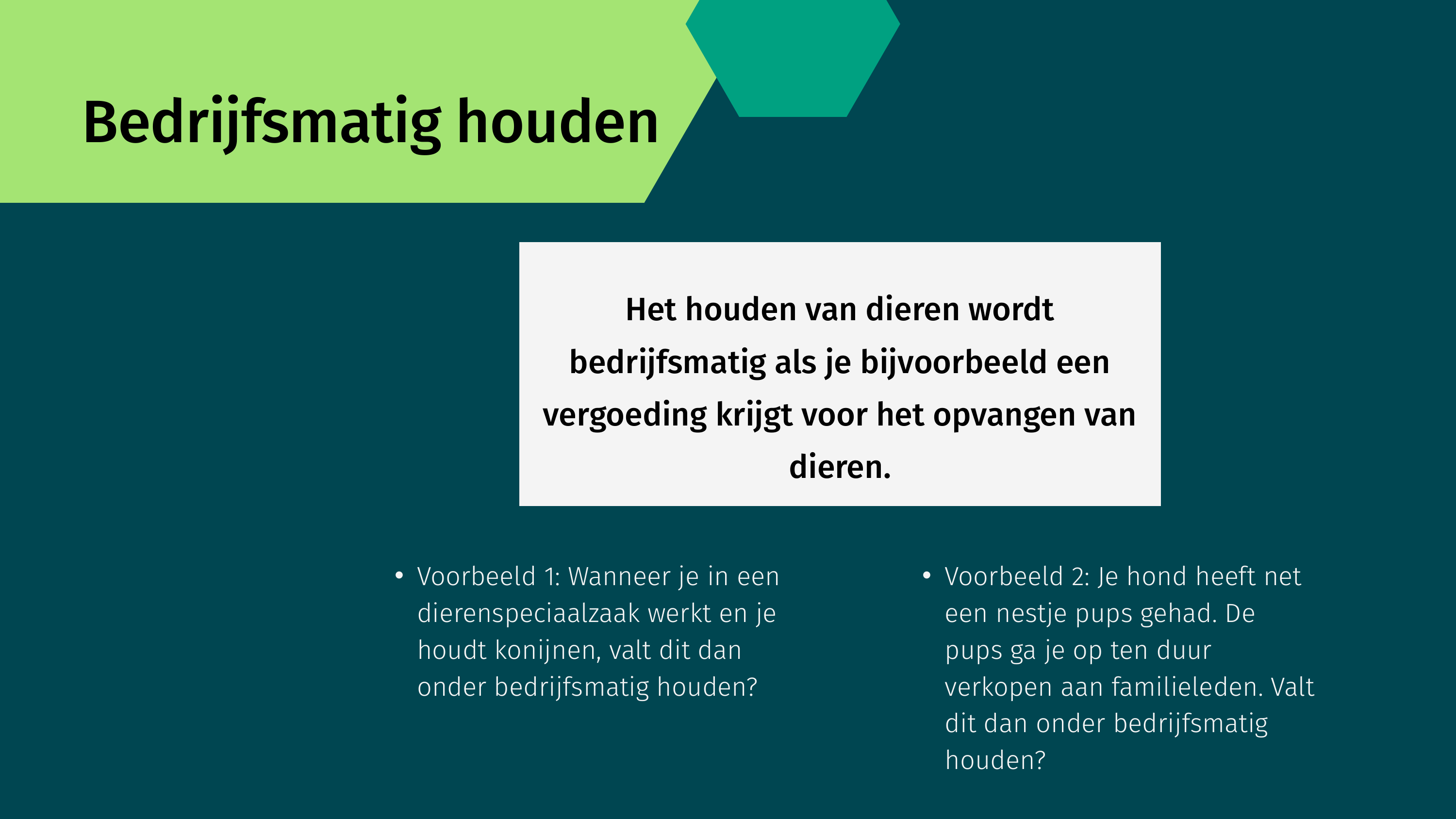

Bedrijfsmatig houden

Het houden van dieren wordt bedrijfsmatig als je bijvoorbeeld een vergoeding krijgt voor het opvangen van dieren.
Voorbeeld 1: Wanneer je in een dierenspeciaalzaak werkt en je houdt konijnen, valt dit dan onder bedrijfsmatig houden?
Voorbeeld 2: Je hond heeft net een nestje pups gehad. De pups ga je op ten duur verkopen aan familieleden. Valt dit dan onder bedrijfsmatig houden?